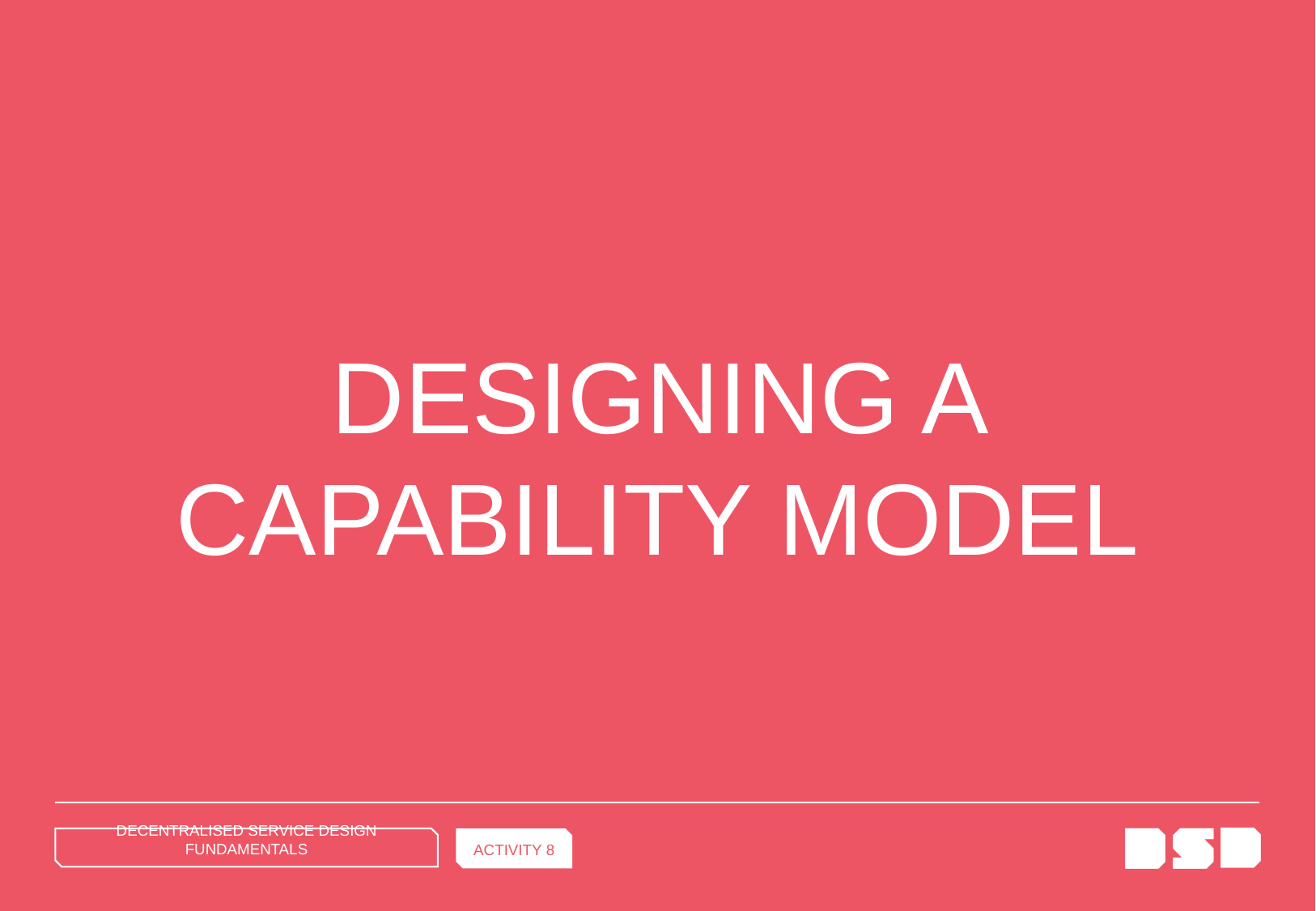

DESIGNING A CAPABILITY MODEL
DECENTRALISED SERVICE DESIGN FUNDAMENTALS

ACTIVITY 8